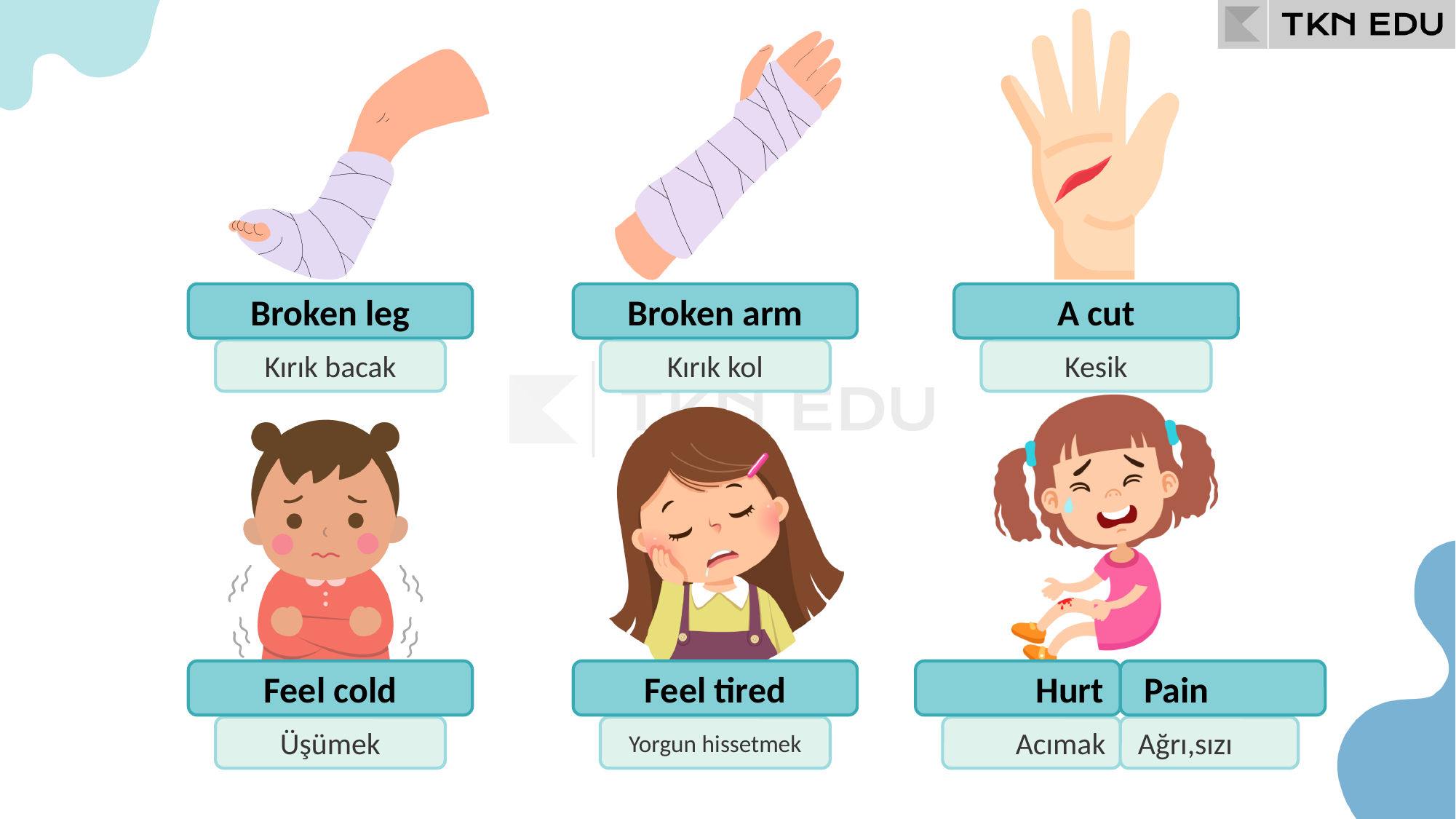

Broken leg
Broken arm
A cut

Kırık bacak
Kırık kol
Kesik

Feel cold
Feel tired
Hurt
Pain

Üşümek
Yorgun hissetmek
Acımak
Ağrı,sızı